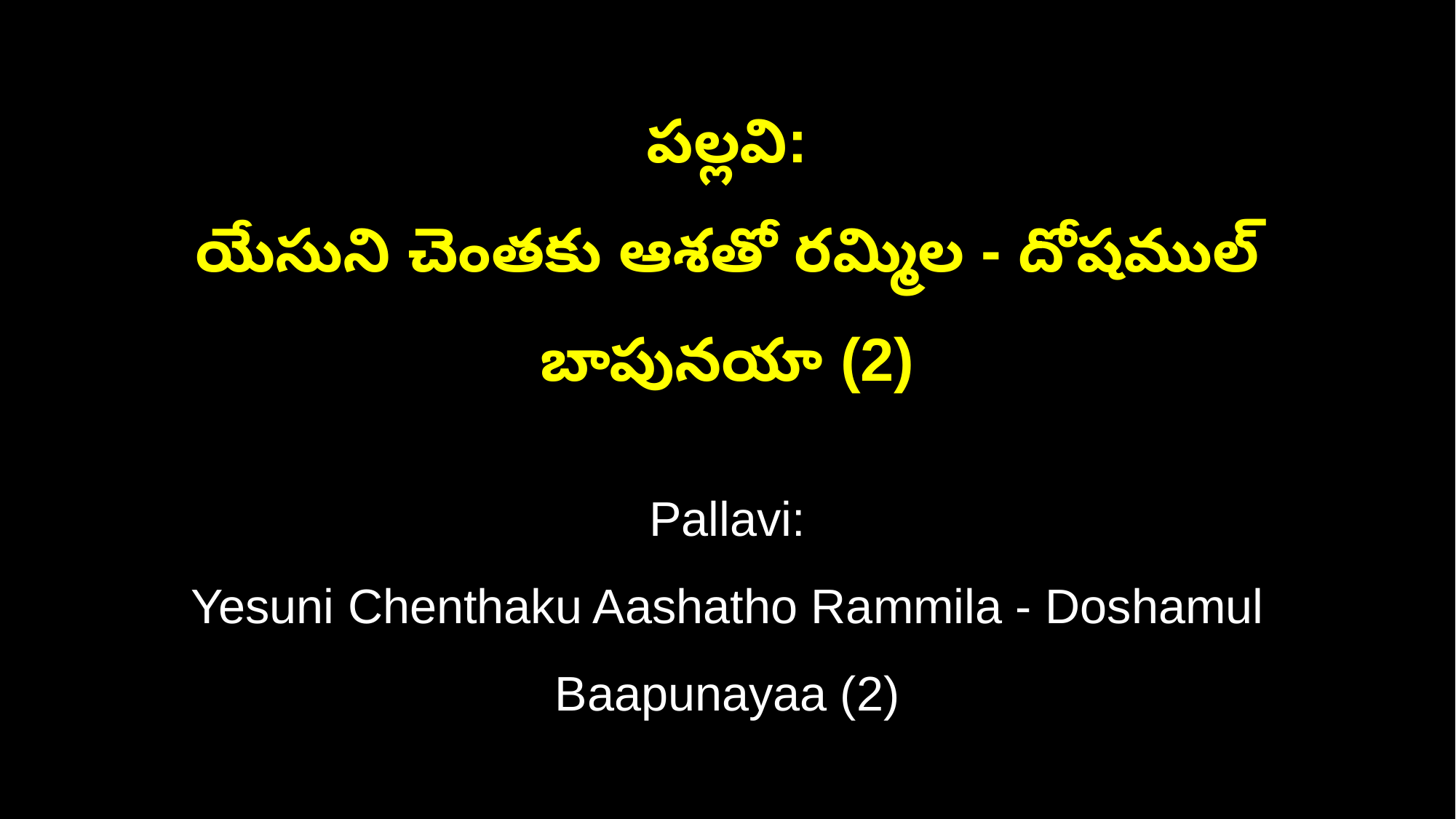

పల్లవి:
యేసుని చెంతకు ఆశతో రమ్మిల - దోషముల్ బాపునయా (2)
Pallavi:
Yesuni Chenthaku Aashatho Rammila - Doshamul Baapunayaa (2)